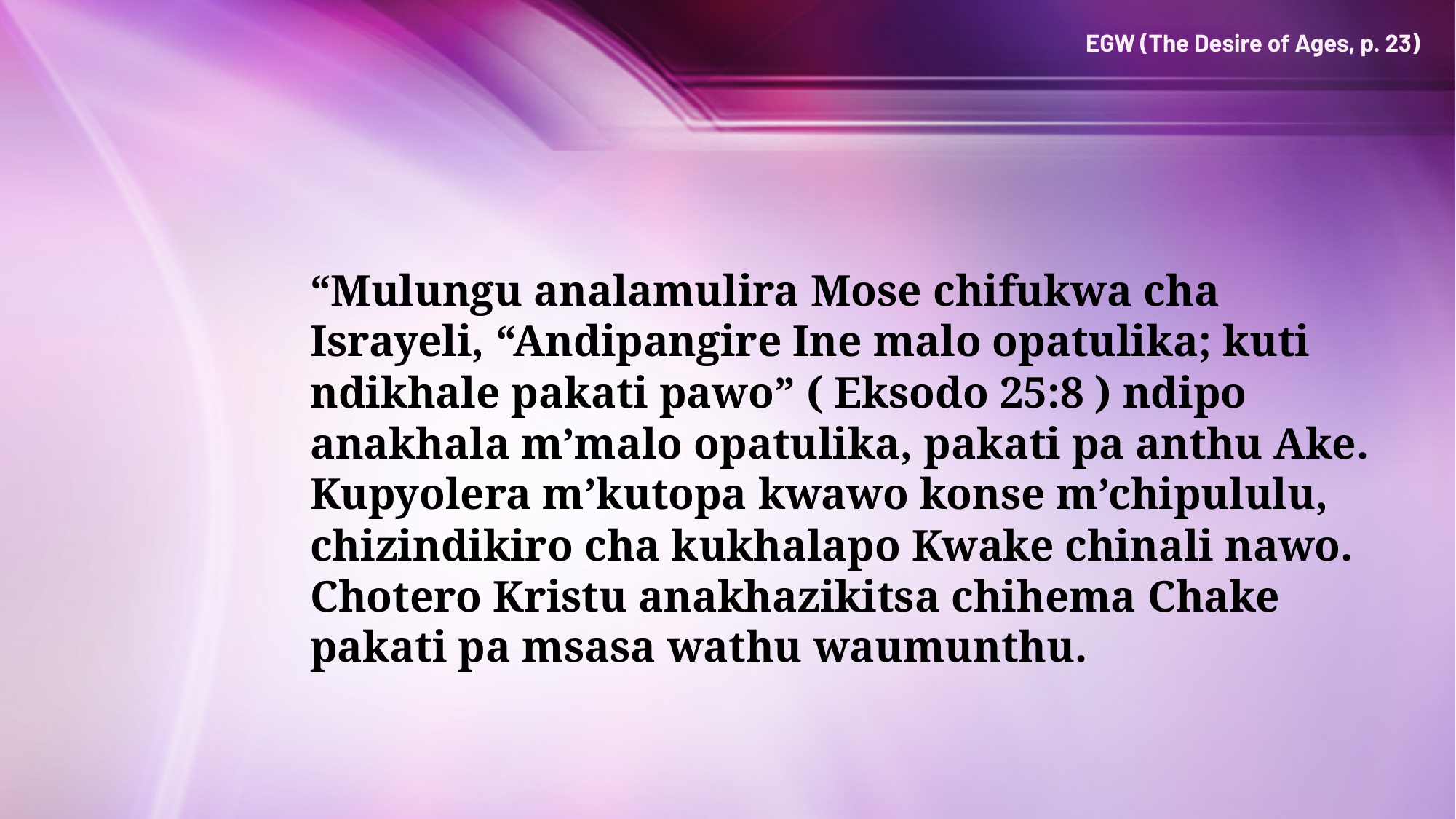

EGW (The Desire of Ages, p. 23)
“Mulungu analamulira Mose chifukwa cha Israyeli, “Andipangire Ine malo opatulika; kuti ndikhale pakati pawo” ( Eksodo 25:8 ) ndipo anakhala m’malo opatulika, pakati pa anthu Ake. Kupyolera m’kutopa kwawo konse m’chipululu, chizindikiro cha kukhalapo Kwake chinali nawo. Chotero Kristu anakhazikitsa chihema Chake pakati pa msasa wathu waumunthu.